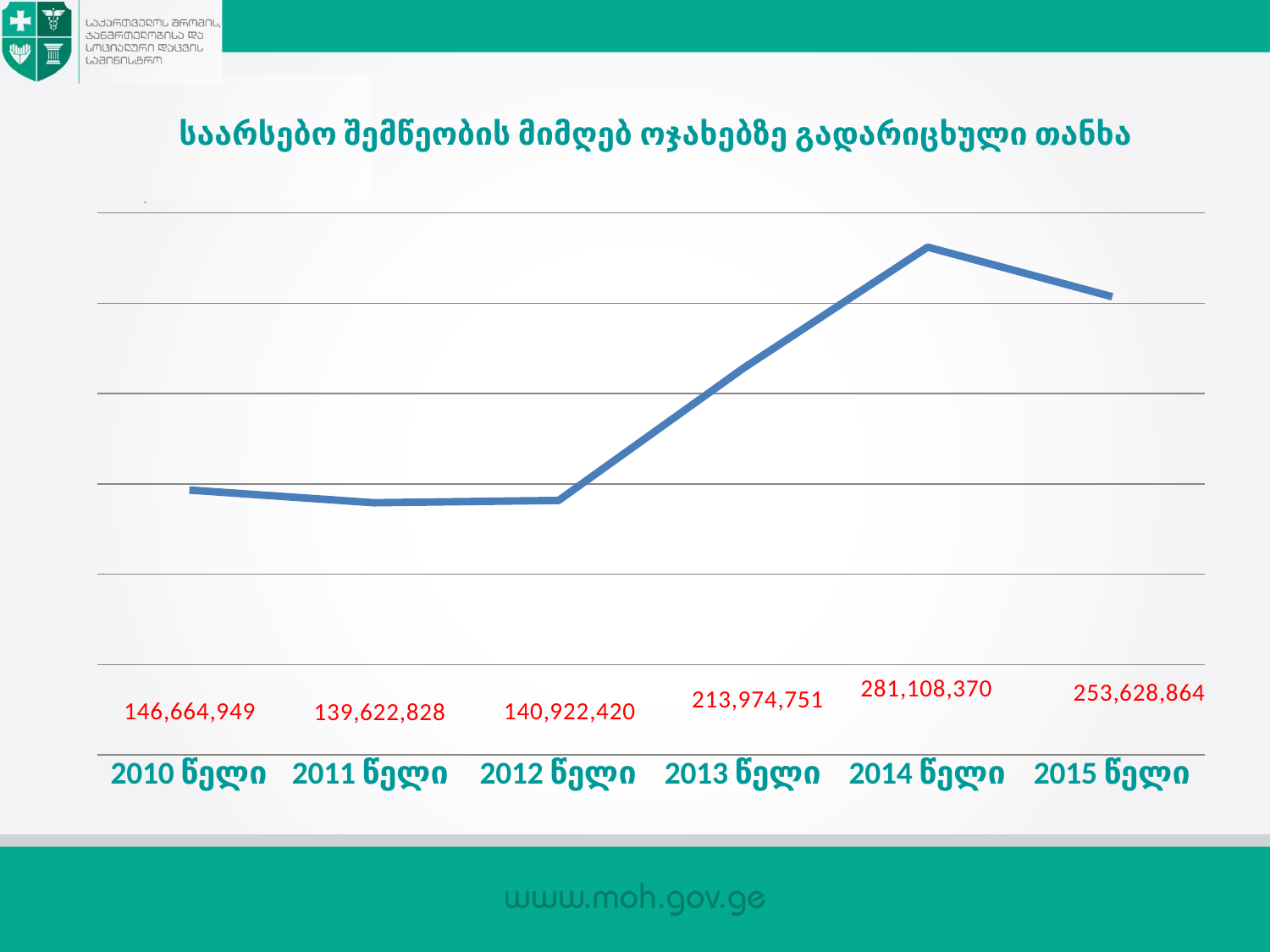

# საარსებო შემწეობის მიმღებ ოჯახებზე გადარიცხული თანხა

### Chart

| Category | Series 1 |
|---|---|
| 2010 წელი | 146664949.0 |
| 2011 წელი  | 139622828.0 |
| 2012 წელი | 140922420.0 |
| 2013 წელი | 213974751.0 |
| 2014 წელი | 281108370.0 |
| 2015 წელი | 253628864.0 |